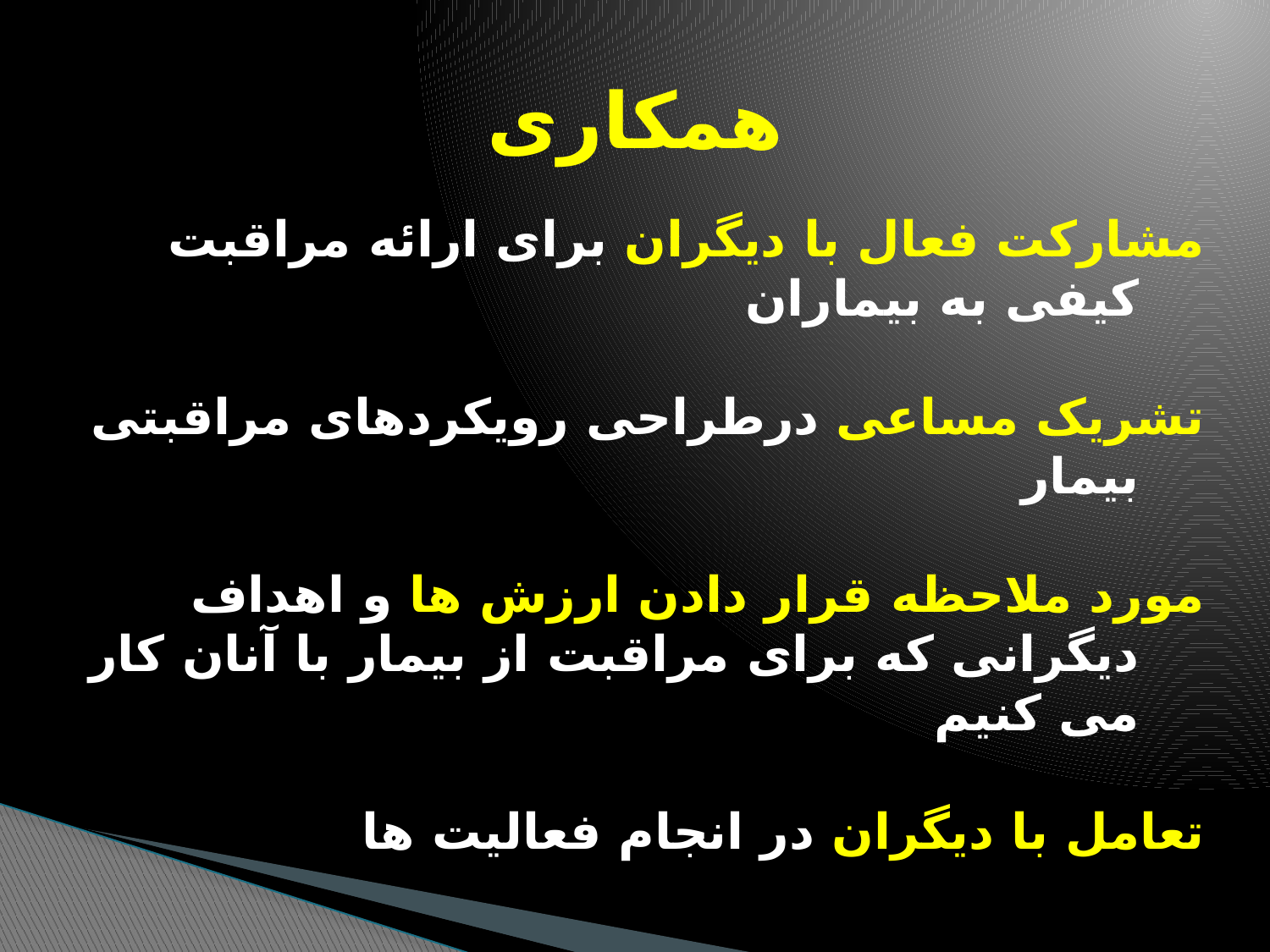

# همکاری
مشارکت فعال با دیگران برای ارائه مراقبت کیفی به بیماران

تشریک مساعی درطراحی رویکردهای مراقبتی بیمار

مورد ملاحظه قرار دادن ارزش ها و اهداف دیگرانی که برای مراقبت از بیمار با آنان کار می کنیم

تعامل با دیگران در انجام فعالیت ها